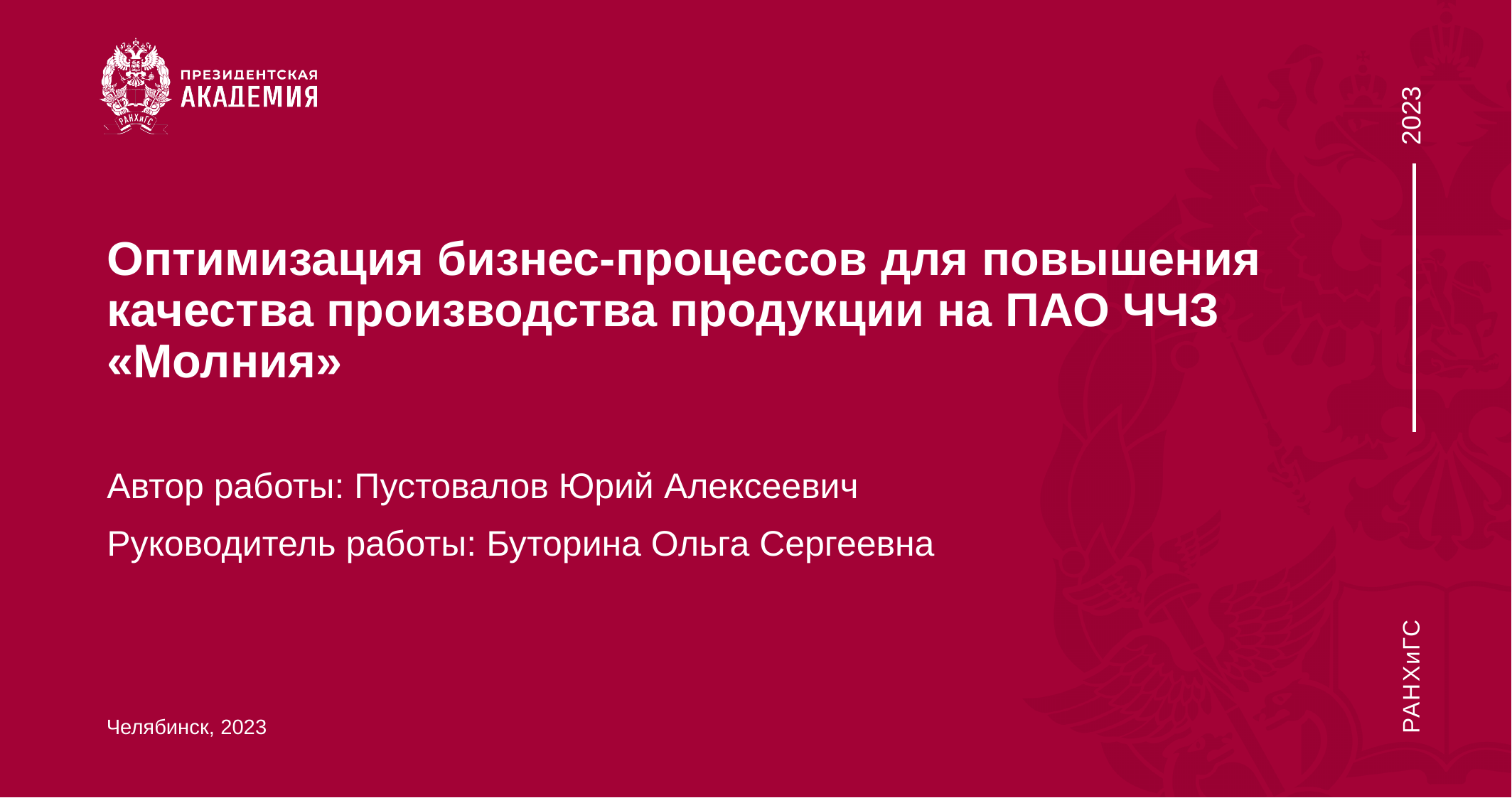

# Оптимизация бизнес-процессов для повышения качества производства продукции на ПАО ЧЧЗ «Молния»
Автор работы: Пустовалов Юрий Алексеевич
Руководитель работы: Буторина Ольга Сергеевна

Челябинск, 2023